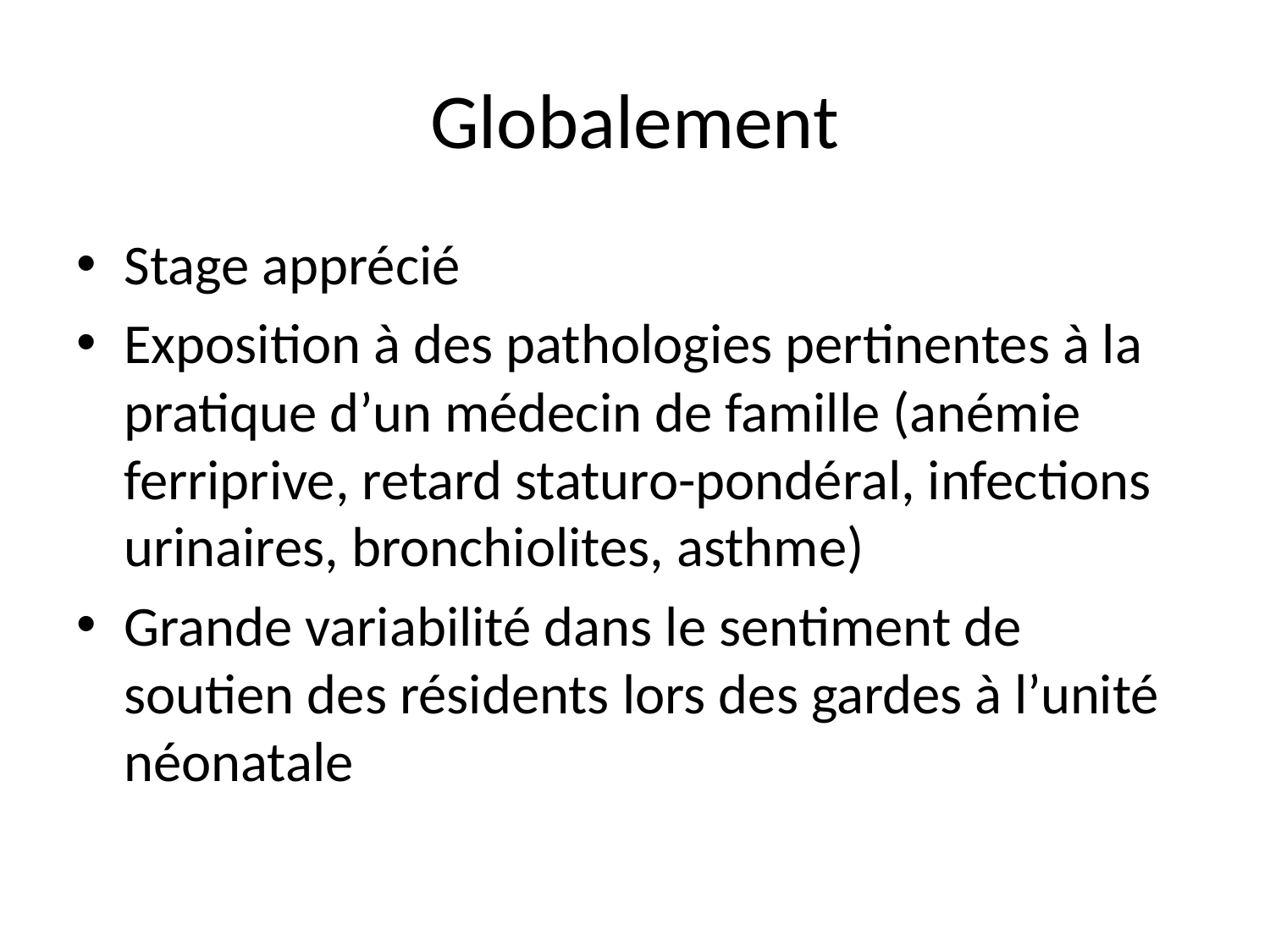

# Globalement
Stage apprécié
Exposition à des pathologies pertinentes à la pratique d’un médecin de famille (anémie ferriprive, retard staturo-pondéral, infections urinaires, bronchiolites, asthme)
Grande variabilité dans le sentiment de soutien des résidents lors des gardes à l’unité néonatale